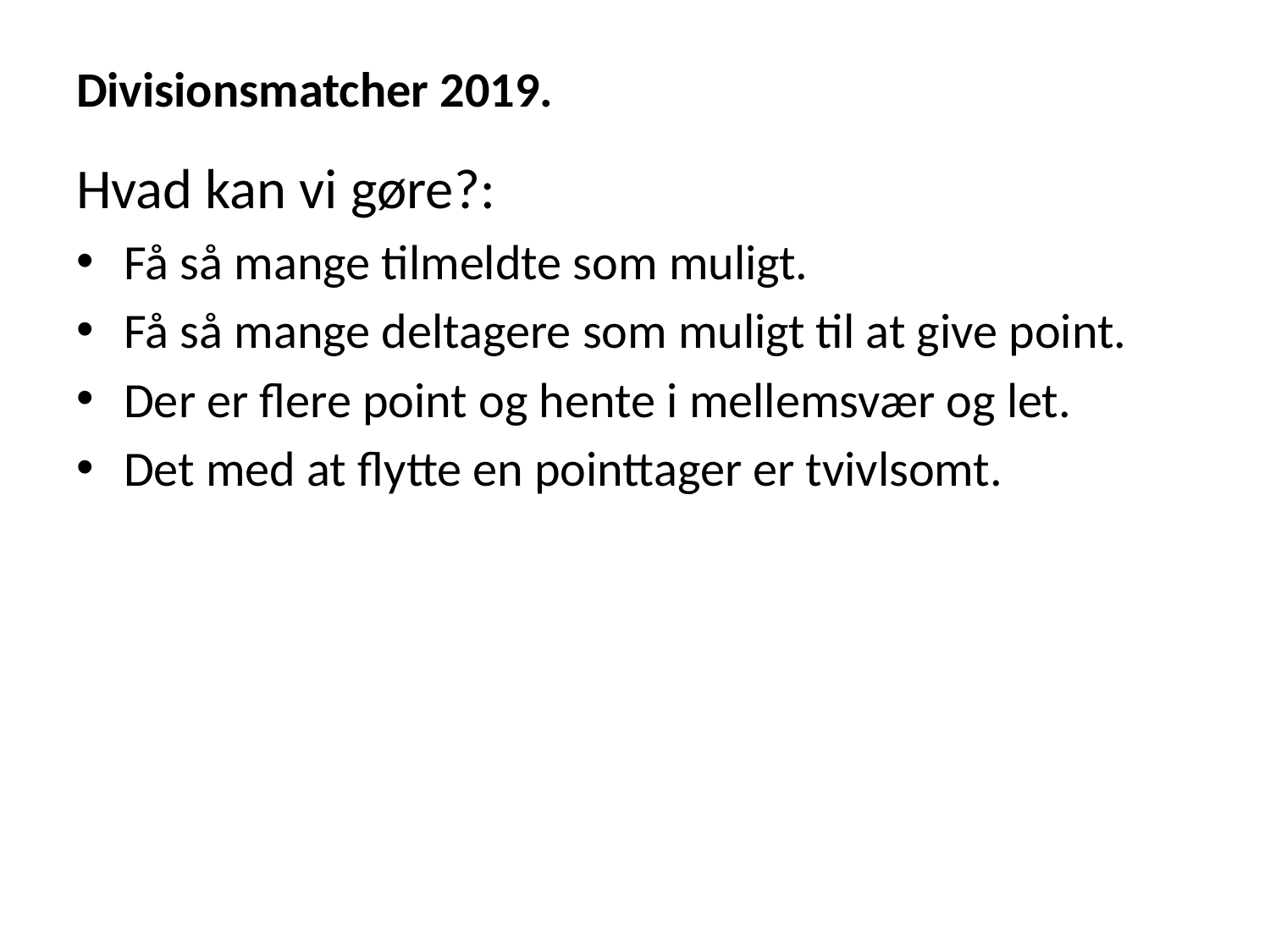

# Divisionsmatcher 2019.
Hvad kan vi gøre?:
Få så mange tilmeldte som muligt.
Få så mange deltagere som muligt til at give point.
Der er flere point og hente i mellemsvær og let.
Det med at flytte en pointtager er tvivlsomt.